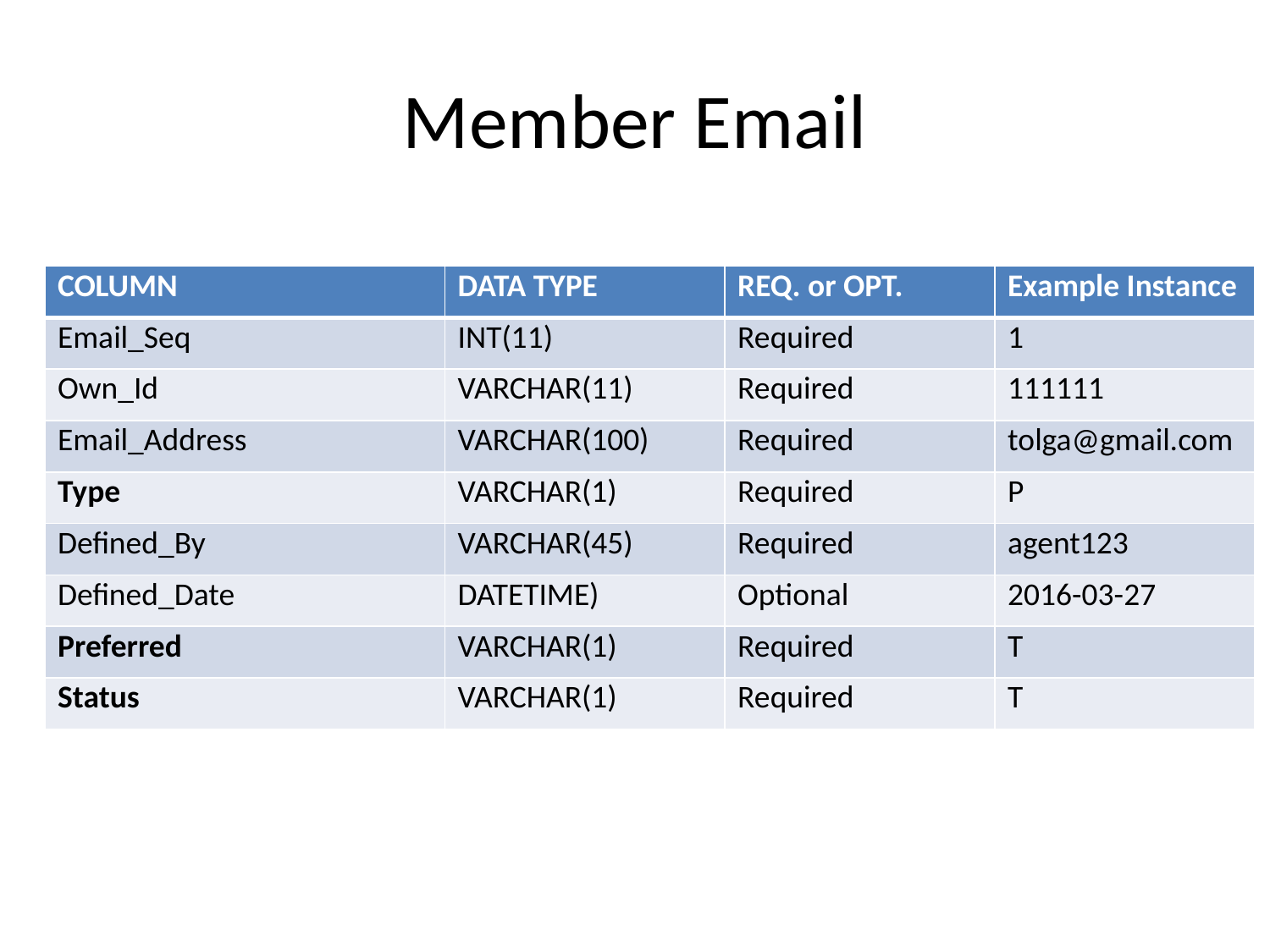

# Member Email
| COLUMN | DATA TYPE | REQ. or OPT. | Example Instance |
| --- | --- | --- | --- |
| Email\_Seq | INT(11) | Required | 1 |
| Own\_Id | VARCHAR(11) | Required | 111111 |
| Email\_Address | VARCHAR(100) | Required | tolga@gmail.com |
| Type | VARCHAR(1) | Required | P |
| Defined\_By | VARCHAR(45) | Required | agent123 |
| Defined\_Date | DATETIME) | Optional | 2016-03-27 |
| Preferred | VARCHAR(1) | Required | T |
| Status | VARCHAR(1) | Required | T |